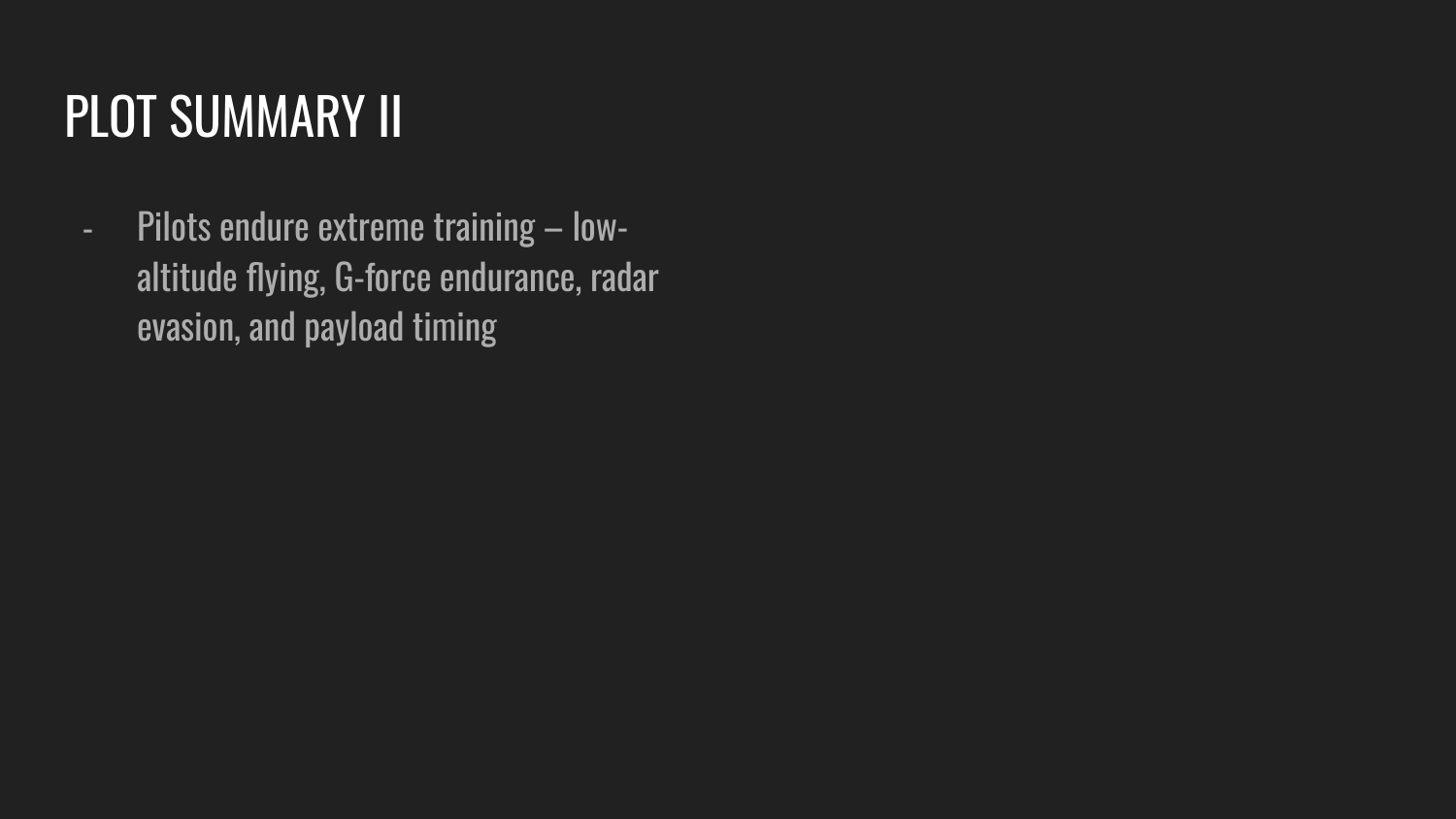

# PLOT SUMMARY II
Pilots endure extreme training – low-altitude flying, G-force endurance, radar evasion, and payload timing